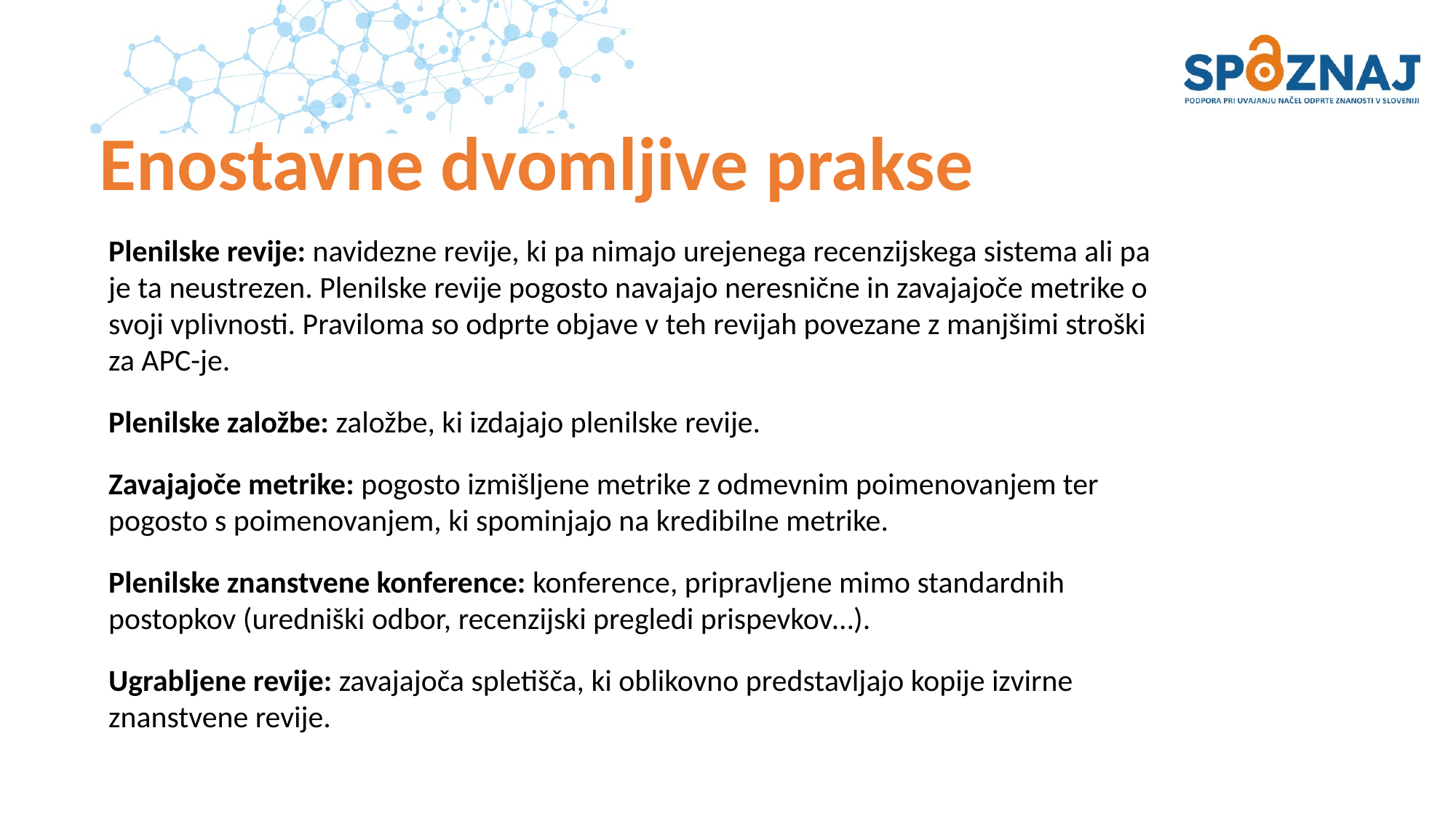

# Enostavne dvomljive prakse
Plenilske revije: navidezne revije, ki pa nimajo urejenega recenzijskega sistema ali pa je ta neustrezen. Plenilske revije pogosto navajajo neresnične in zavajajoče metrike o svoji vplivnosti. Praviloma so odprte objave v teh revijah povezane z manjšimi stroški za APC-je.

Plenilske založbe: založbe, ki izdajajo plenilske revije.

Zavajajoče metrike: pogosto izmišljene metrike z odmevnim poimenovanjem ter pogosto s poimenovanjem, ki spominjajo na kredibilne metrike.

Plenilske znanstvene konference: konference, pripravljene mimo standardnih postopkov (uredniški odbor, recenzijski pregledi prispevkov…).

Ugrabljene revije: zavajajoča spletišča, ki oblikovno predstavljajo kopije izvirne znanstvene revije.